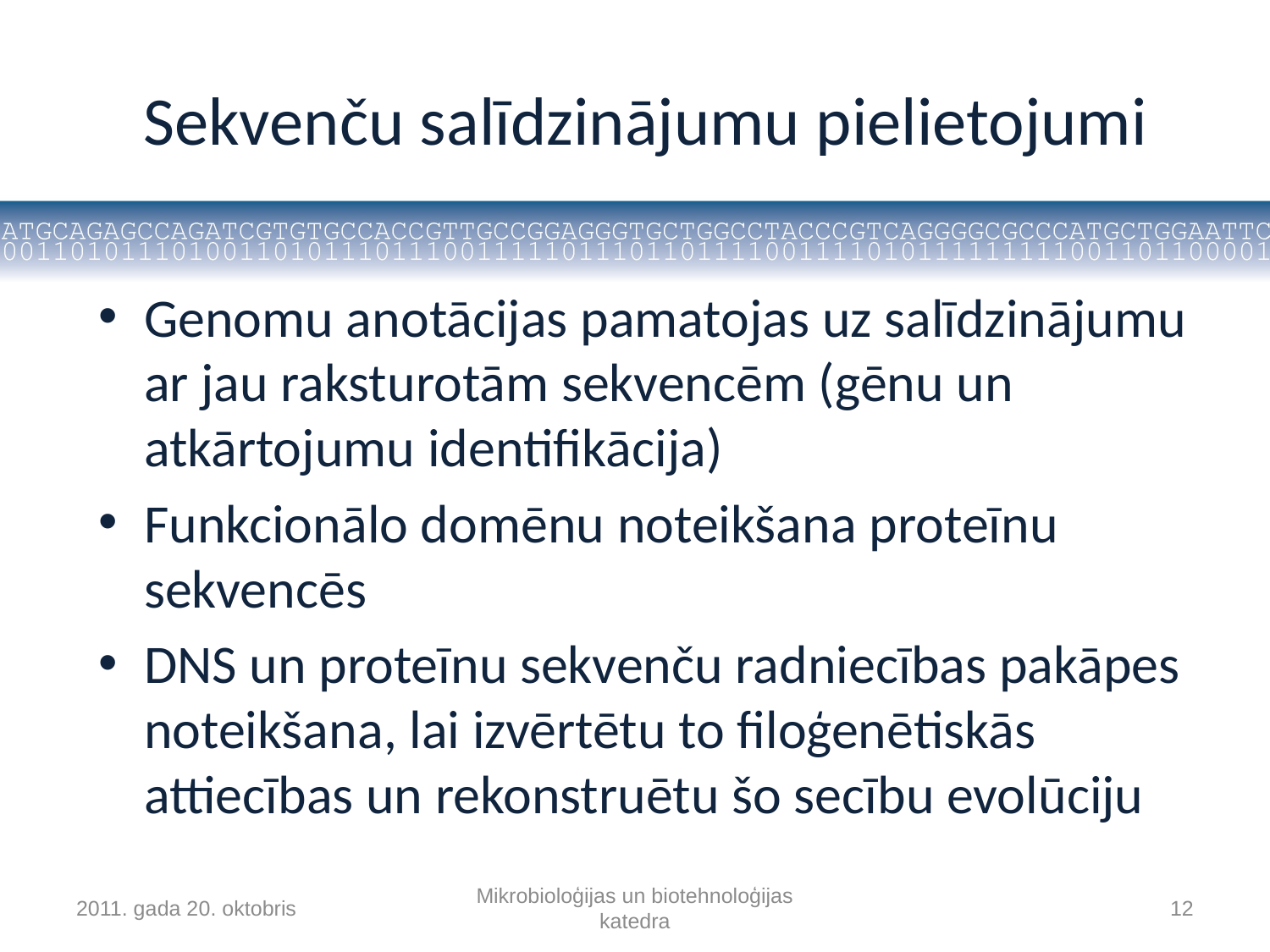

# Sekvenču salīdzinājumu pielietojumi
Genomu anotācijas pamatojas uz salīdzinājumu ar jau raksturotām sekvencēm (gēnu un atkārtojumu identifikācija)
Funkcionālo domēnu noteikšana proteīnu sekvencēs
DNS un proteīnu sekvenču radniecības pakāpes noteikšana, lai izvērtētu to filoģenētiskās attiecības un rekonstruētu šo secību evolūciju
2011. gada 20. oktobris
Mikrobioloģijas un biotehnoloģijas katedra
12